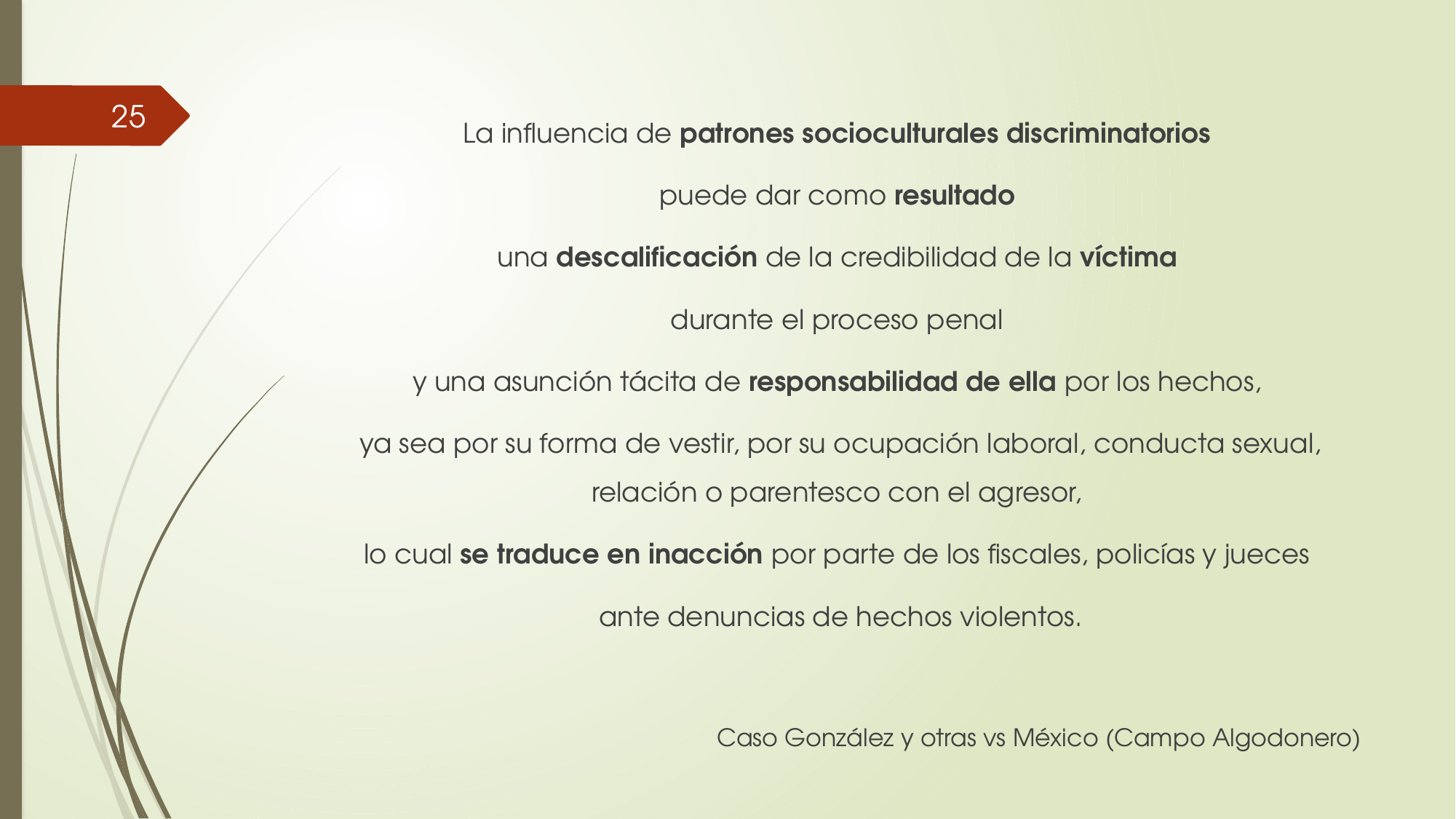

25
La influencia de patrones socioculturales discriminatorios
puede dar como resultado
una descalificación de la credibilidad de la víctima
durante el proceso penal
y una asunción tácita de responsabilidad de ella por los hechos,
ya sea por su forma de vestir, por su ocupación laboral, conducta sexual, relación o parentesco con el agresor,
lo cual se traduce en inacción por parte de los fiscales, policías y jueces
ante denuncias de hechos violentos.

Caso González y otras vs México (Campo Algodonero)